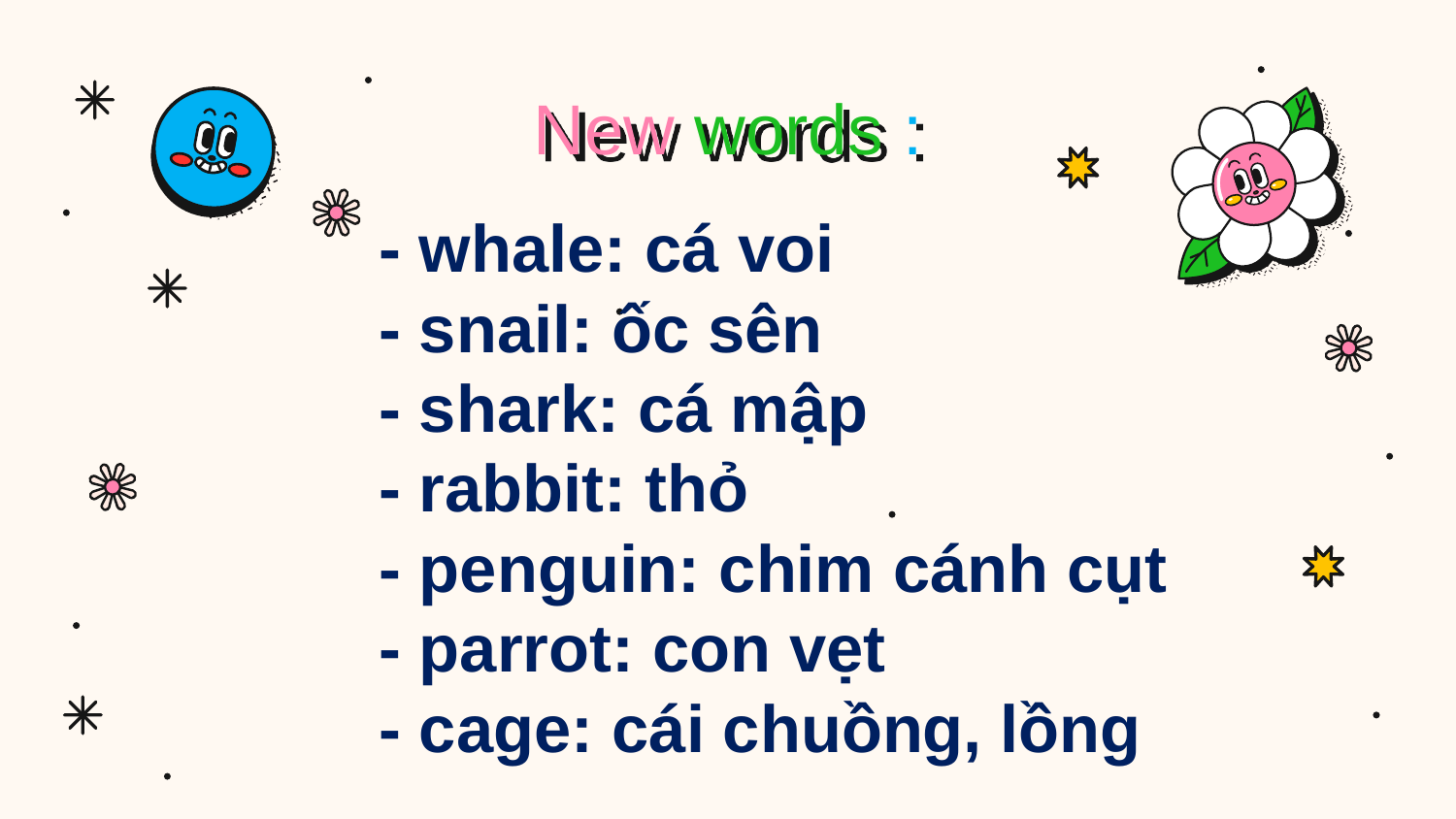

New words :

- whale: cá voi
- snail: ốc sên
- shark: cá mập
- rabbit: thỏ
- penguin: chim cánh cụt
- parrot: con vẹt
- cage: cái chuồng, lồng